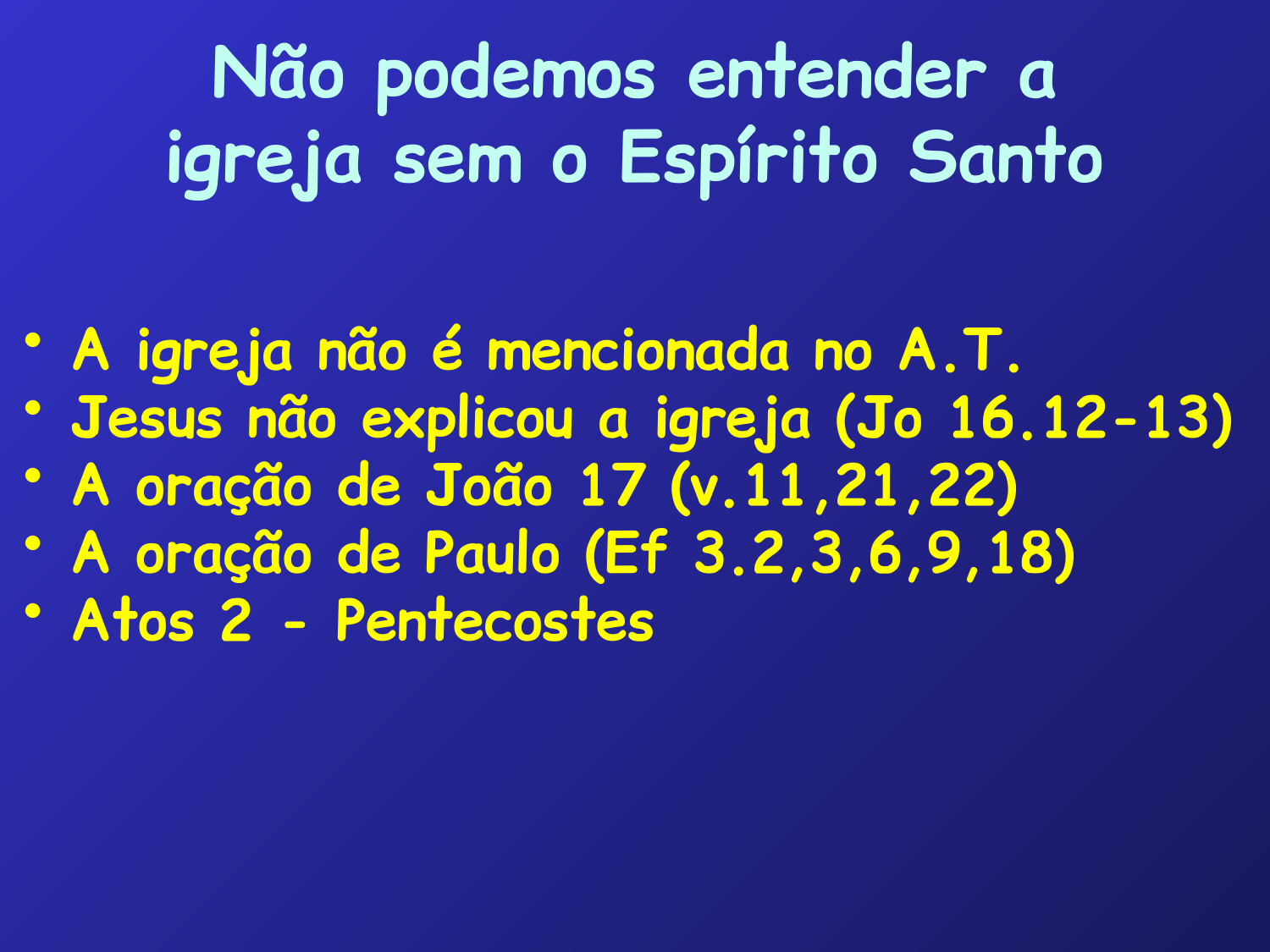

# Não podemos entender a igreja sem o Espírito Santo
A igreja não é mencionada no A.T.
Jesus não explicou a igreja (Jo 16.12-13)
A oração de João 17 (v.11,21,22)
A oração de Paulo (Ef 3.2,3,6,9,18)
Atos 2 - Pentecostes